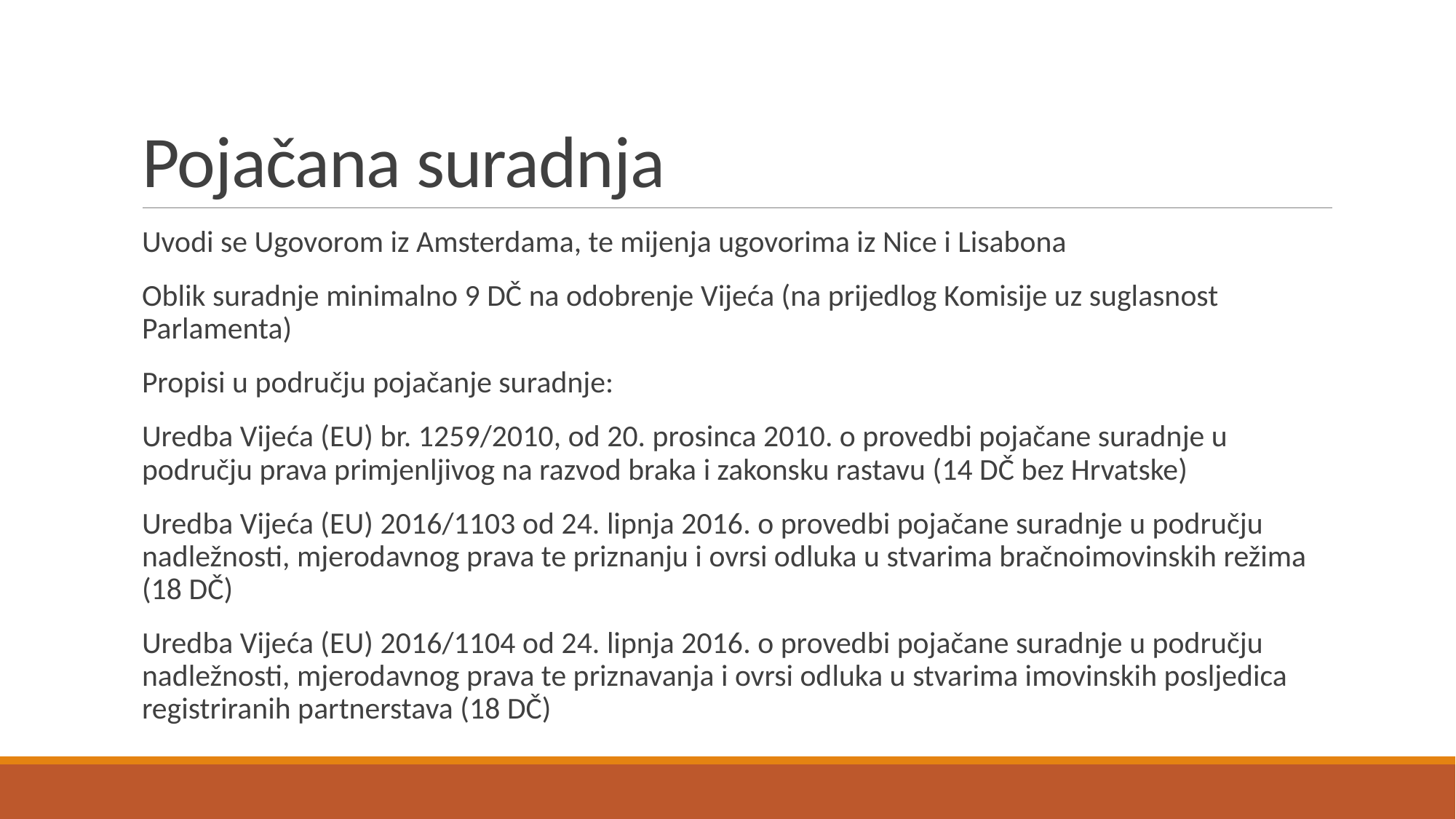

# Pojačana suradnja
Uvodi se Ugovorom iz Amsterdama, te mijenja ugovorima iz Nice i Lisabona
Oblik suradnje minimalno 9 DČ na odobrenje Vijeća (na prijedlog Komisije uz suglasnost Parlamenta)
Propisi u području pojačanje suradnje:
Uredba Vijeća (EU) br. 1259/2010, od 20. prosinca 2010. o provedbi pojačane suradnje u području prava primjenljivog na razvod braka i zakonsku rastavu (14 DČ bez Hrvatske)
Uredba Vijeća (EU) 2016/1103 od 24. lipnja 2016. o provedbi pojačane suradnje u području nadležnosti, mjerodavnog prava te priznanju i ovrsi odluka u stvarima bračnoimovinskih režima (18 DČ)
Uredba Vijeća (EU) 2016/1104 od 24. lipnja 2016. o provedbi pojačane suradnje u području nadležnosti, mjerodavnog prava te priznavanja i ovrsi odluka u stvarima imovinskih posljedica registriranih partnerstava (18 DČ)